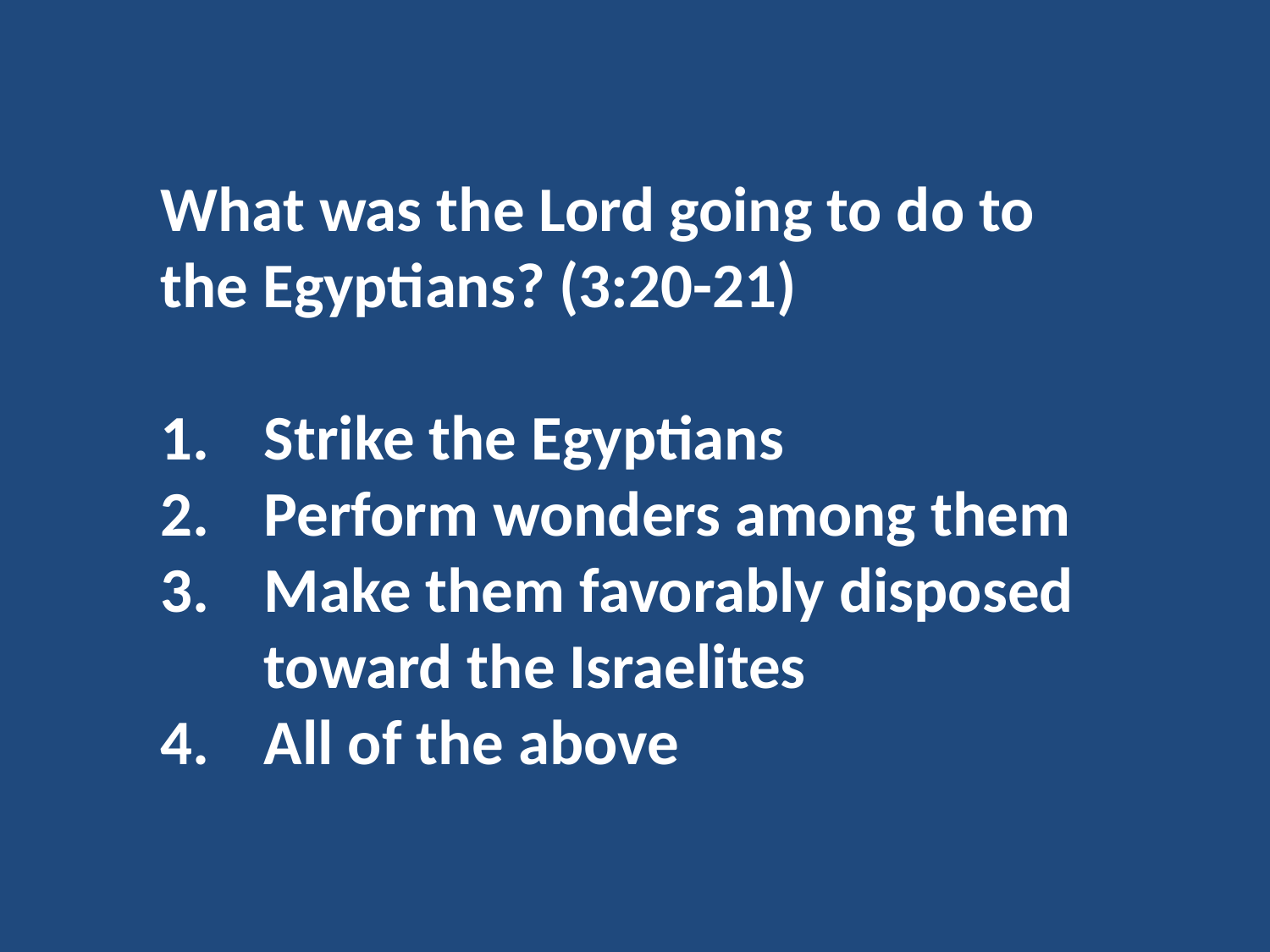

What was the Lord going to do to the Egyptians? (3:20-21)

Strike the Egyptians
Perform wonders among them
Make them favorably disposed toward the Israelites
All of the above